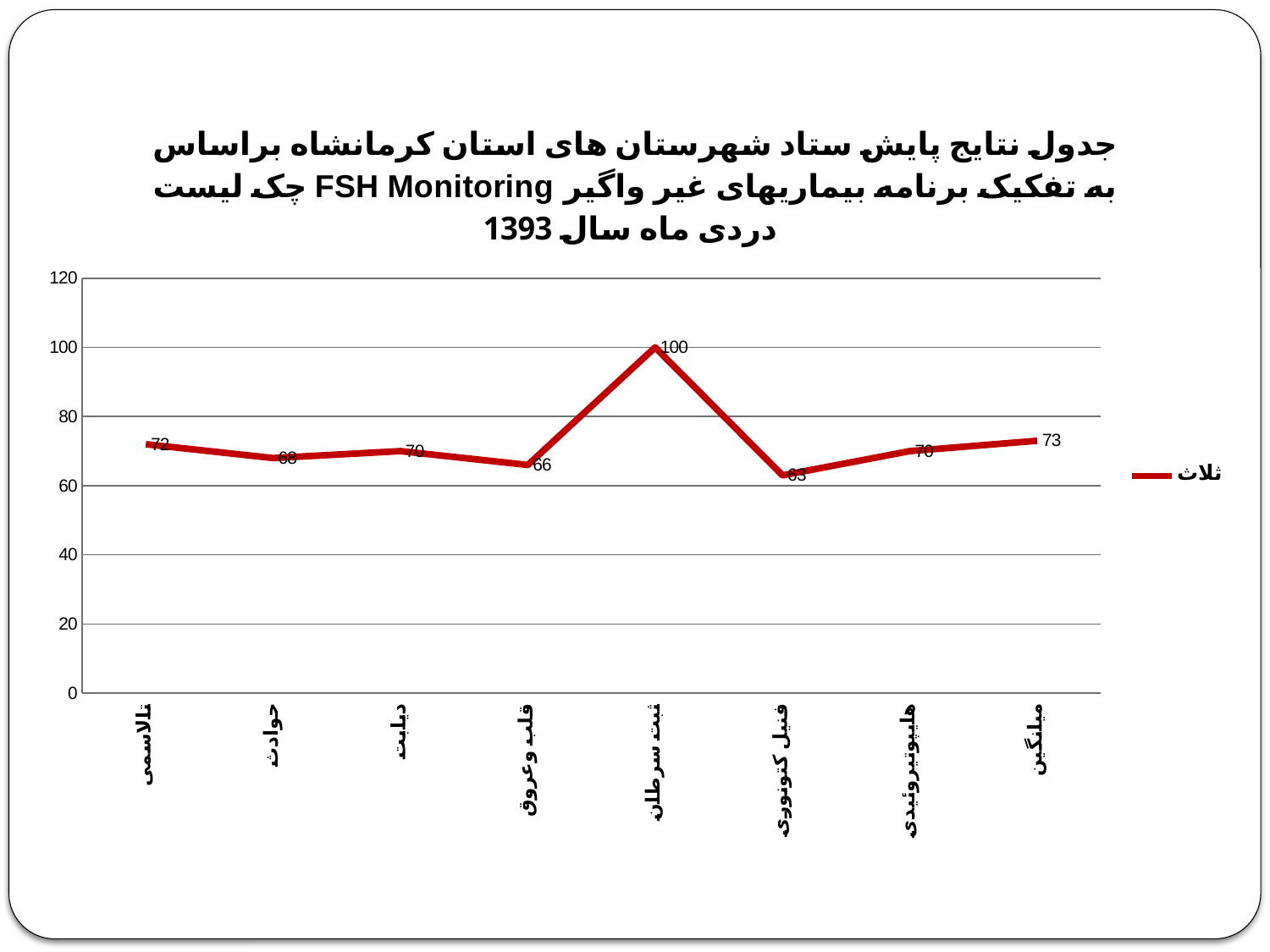

### Chart: جدول نتایج پایش ستاد شهرستان های استان کرمانشاه براساس چک لیست FSH Monitoring به تفکیک برنامه بیماریهای غیر واگیر دردی ماه سال 1393

| Category | ثلاث  |
|---|---|
| تالاسمی  | 72.0 |
| حوادث  | 68.0 |
| دیابت  | 70.0 |
| قلب وعروق  | 66.0 |
| ثبت سرطان  | 100.0 |
| فنیل کتونوری  | 63.0 |
| هایپوتیروئیدی  | 70.0 |
| میانگین  | 73.0 |